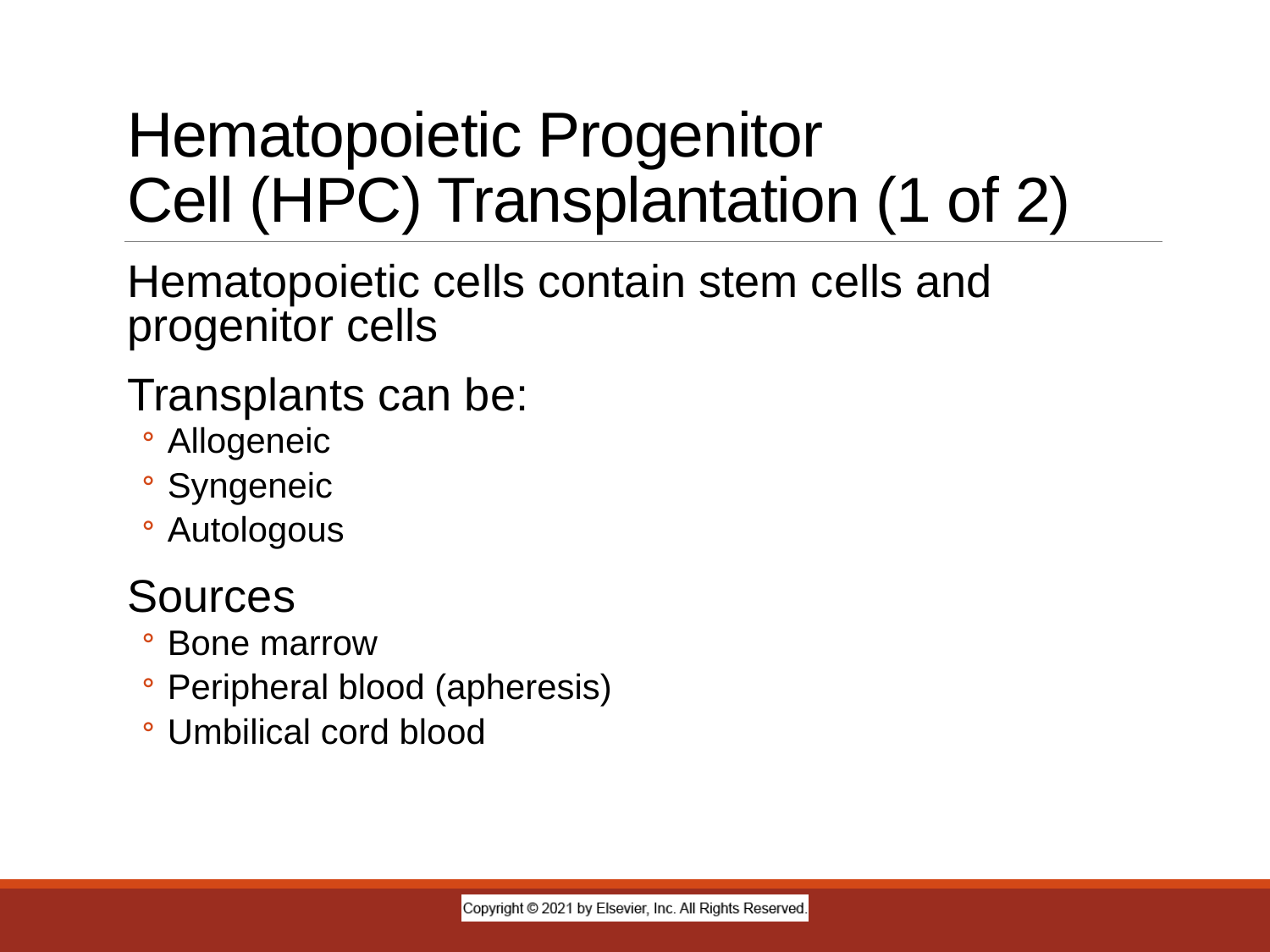

# Hematopoietic Progenitor Cell (HPC) Transplantation (1 of 2)
Hematopoietic cells contain stem cells and progenitor cells
Transplants can be:
Allogeneic
Syngeneic
Autologous
Sources
Bone marrow
Peripheral blood (apheresis)
Umbilical cord blood